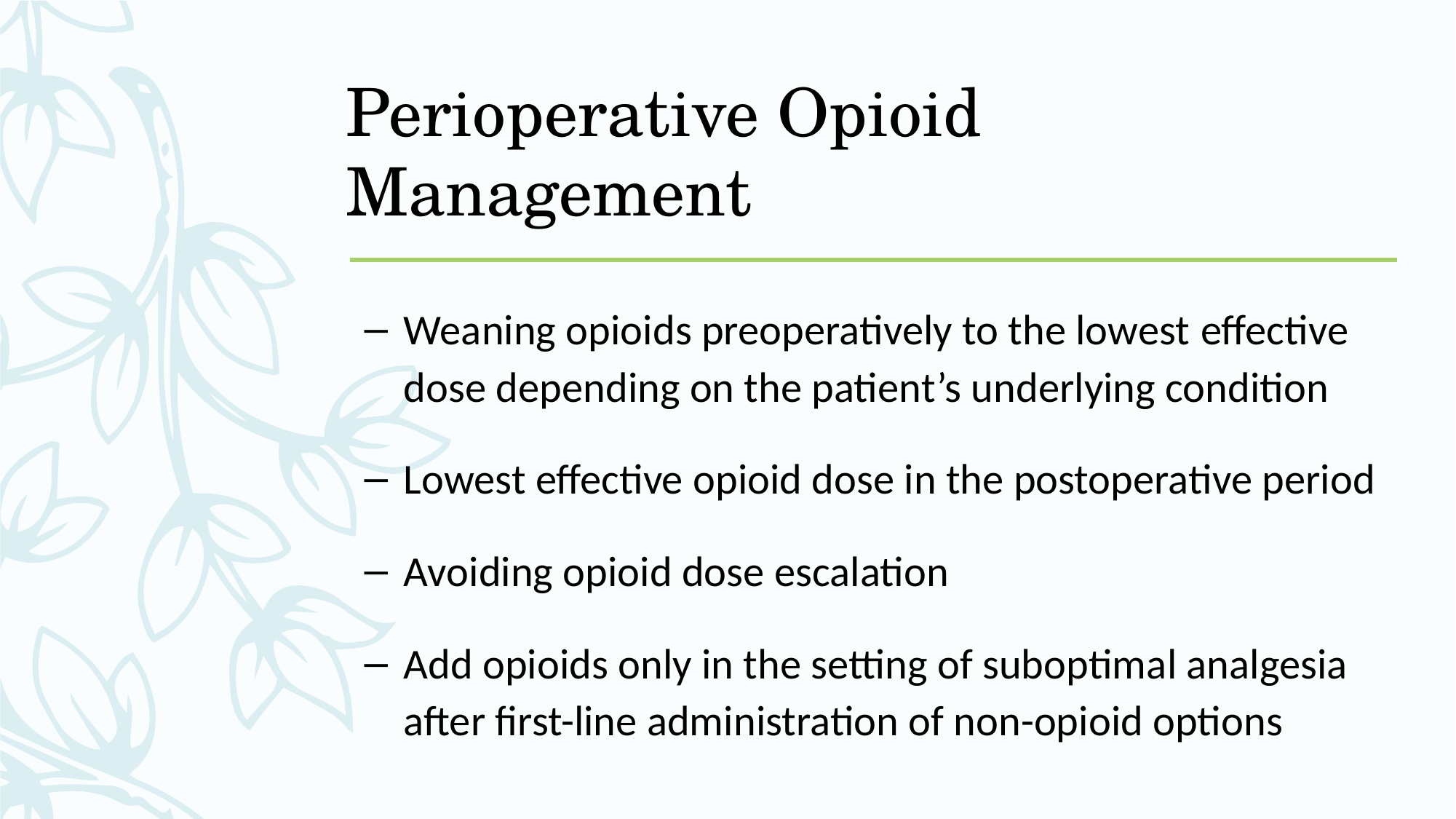

# Perioperative Opioid Management
Weaning opioids preoperatively to the lowest effective dose depending on the patient’s underlying condition

Lowest effective opioid dose in the postoperative period

Avoiding opioid dose escalation

Add opioids only in the setting of suboptimal analgesia after first-line administration of non-opioid options